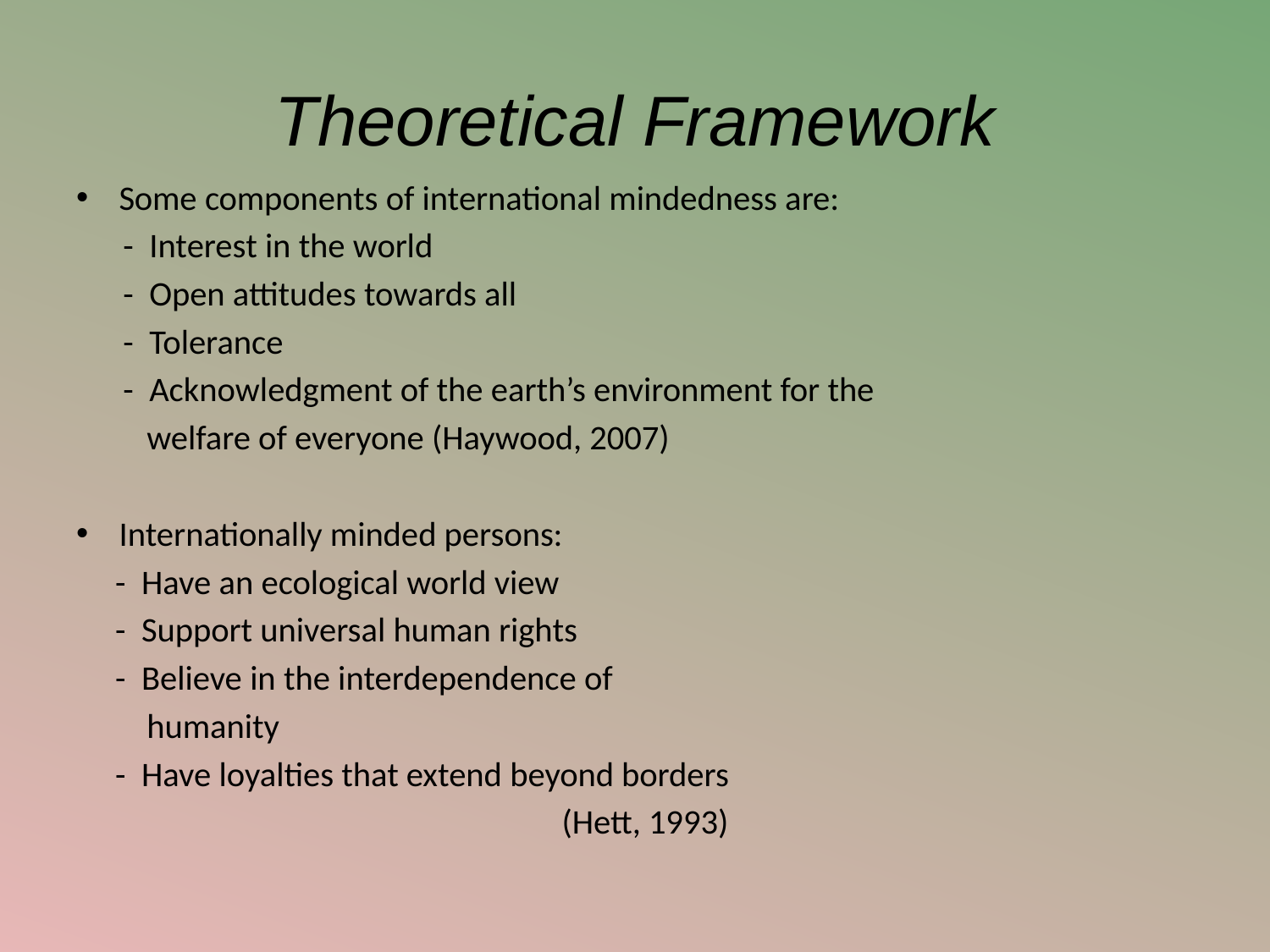

# Theoretical Framework
Some components of international mindedness are:
      -  Interest in the world
      -  Open attitudes towards all
      -  Tolerance
      -  Acknowledgment of the earth’s environment for the
         welfare of everyone (Haywood, 2007)

Internationally minded persons:
     -  Have an ecological world view
     -  Support universal human rights
     -  Believe in the interdependence of
         humanity
     -  Have loyalties that extend beyond borders
                                                              (Hett, 1993)